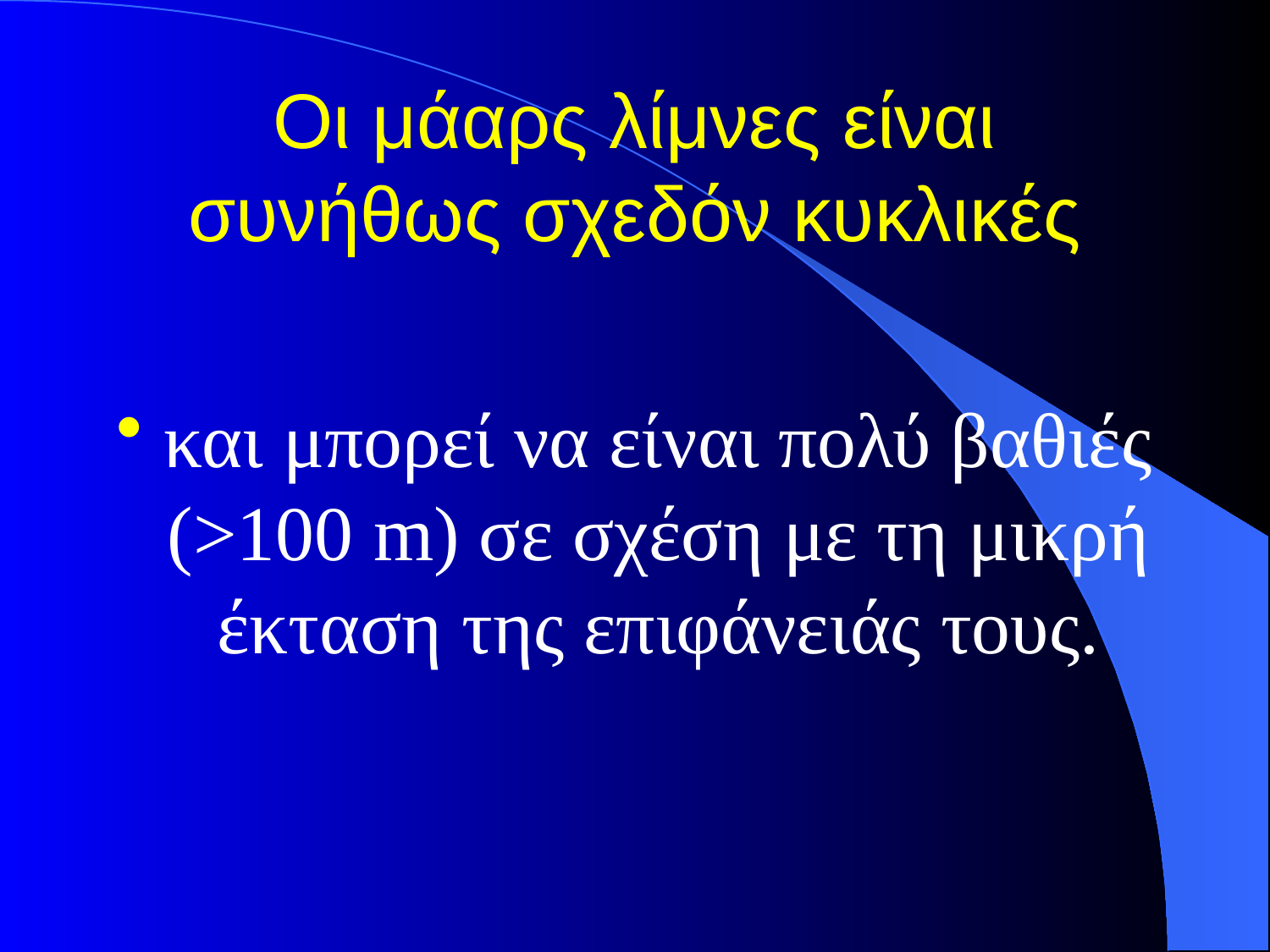

# Οι μάαρς λίμνες είναι συνήθως σχεδόν κυκλικές

και μπορεί να είναι πολύ βαθιές (>100 m) σε σχέση με τη μικρή έκταση της επιφάνειάς τους.